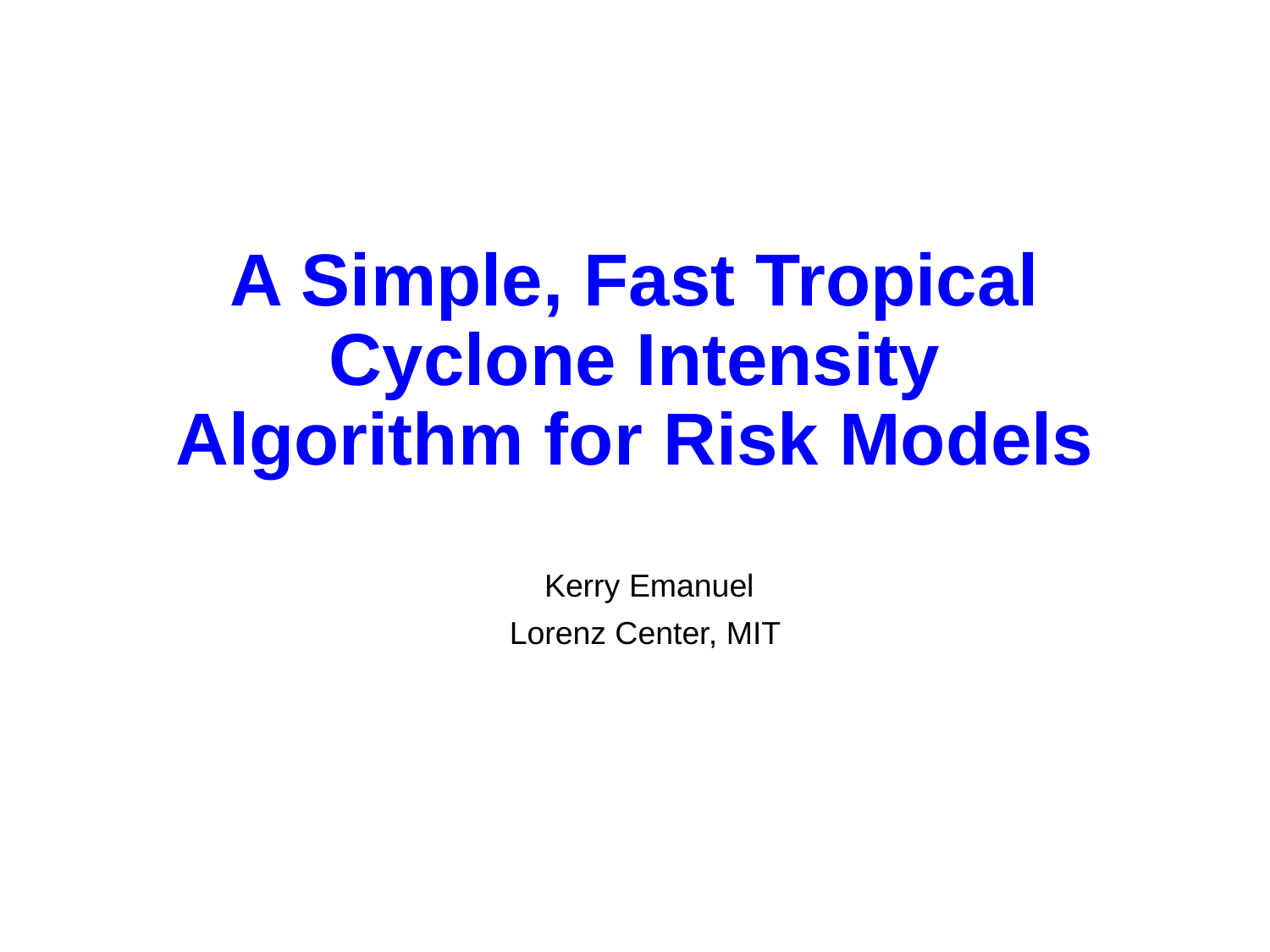

# A Simple, Fast Tropical Cyclone Intensity Algorithm for Risk Models
Kerry Emanuel
Lorenz Center, MIT